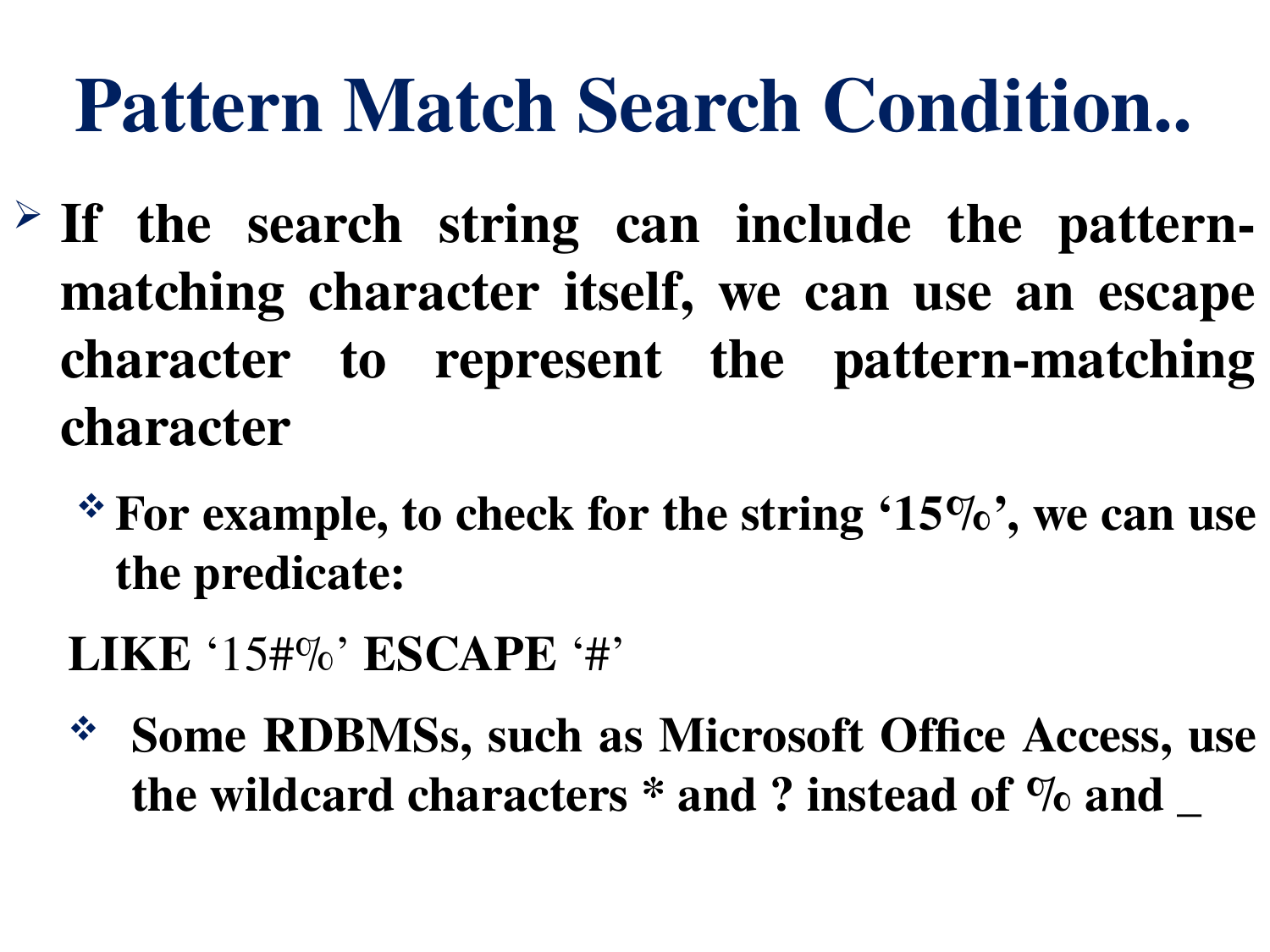

# Pattern Match Search Condition..
If the search string can include the pattern-matching character itself, we can use an escape character to represent the pattern-matching character
For example, to check for the string ‘15%’, we can use the predicate:
LIKE ‘15#%’ ESCAPE ‘#’
Some RDBMSs, such as Microsoft Ofﬁce Access, use the wildcard characters * and ? instead of % and _